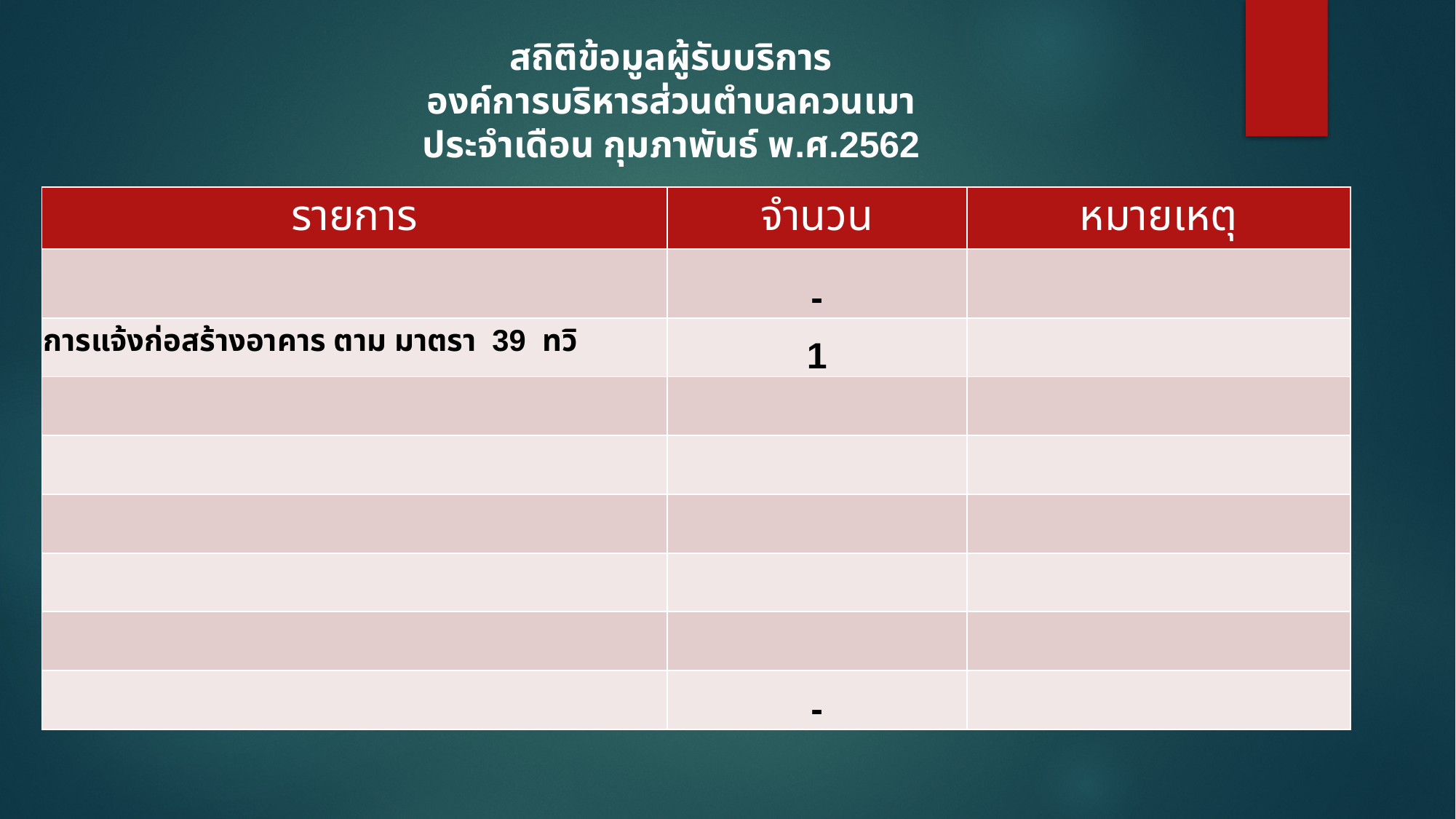

สถิติข้อมูลผู้รับบริการ
องค์การบริหารส่วนตำบลควนเมา
ประจำเดือน กุมภาพันธ์ พ.ศ.2562
| รายการ | จำนวน | หมายเหตุ |
| --- | --- | --- |
|  | - |  |
| การแจ้งก่อสร้างอาคาร ตาม มาตรา 39 ทวิ | 1 |  |
|  |  |  |
|  |  |  |
|  |  |  |
|  |  |  |
|  |  |  |
|  | - |  |